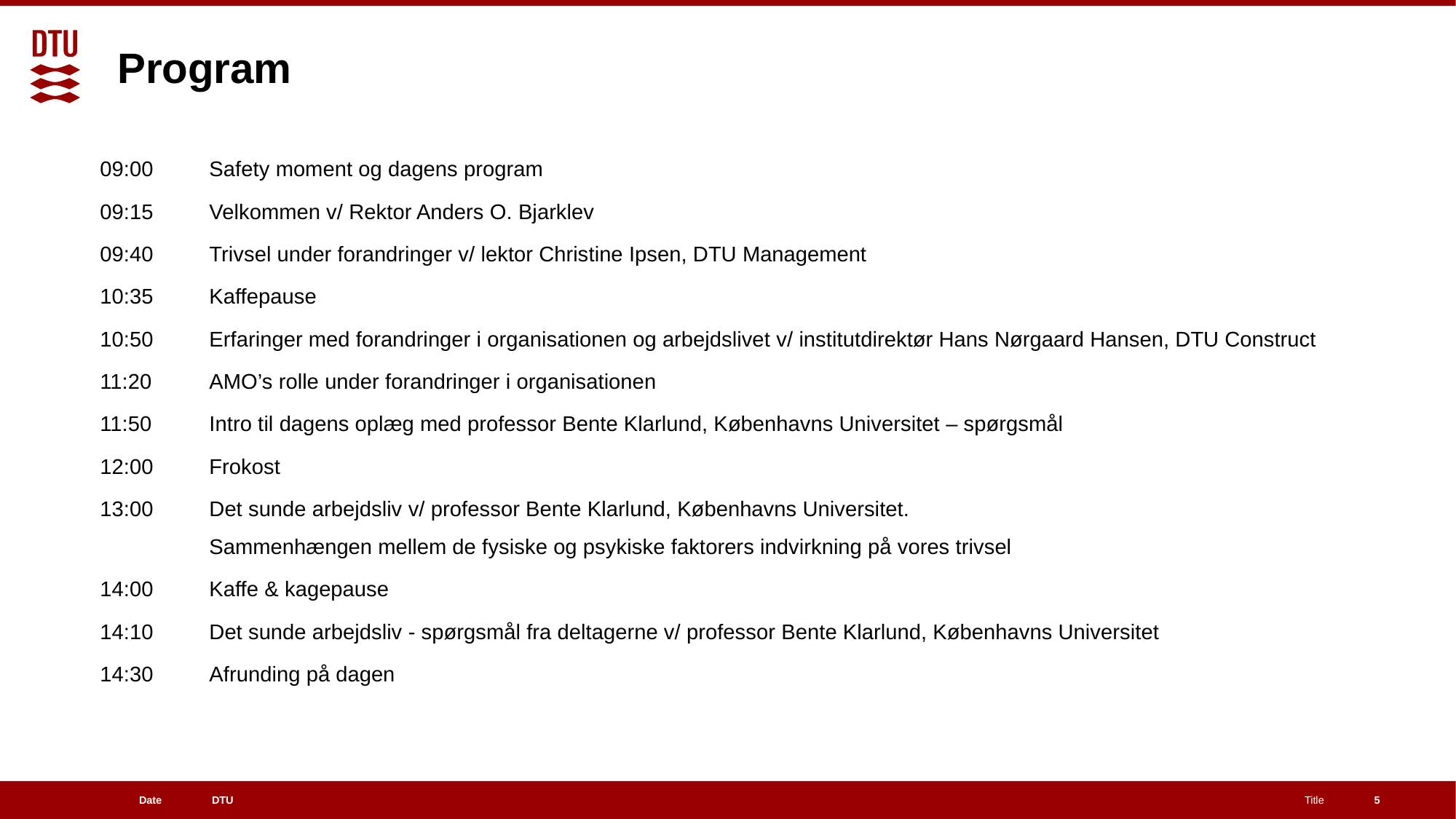

# Program
09:00	Safety moment og dagens program
09:15 	Velkommen v/ Rektor Anders O. Bjarklev
09:40 	Trivsel under forandringer v/ lektor Christine Ipsen, DTU Management
10:35 	Kaffepause
10:50 	Erfaringer med forandringer i organisationen og arbejdslivet v/ institutdirektør Hans Nørgaard Hansen, DTU Construct
11:20 	AMO’s rolle under forandringer i organisationen
11:50 	Intro til dagens oplæg med professor Bente Klarlund, Københavns Universitet – spørgsmål
12:00 	Frokost
13:00 	Det sunde arbejdsliv v/ professor Bente Klarlund, Københavns Universitet.
	Sammenhængen mellem de fysiske og psykiske faktorers indvirkning på vores trivsel
14:00 	Kaffe & kagepause
14:10 	Det sunde arbejdsliv - spørgsmål fra deltagerne v/ professor Bente Klarlund, Københavns Universitet
14:30 	Afrunding på dagen
5